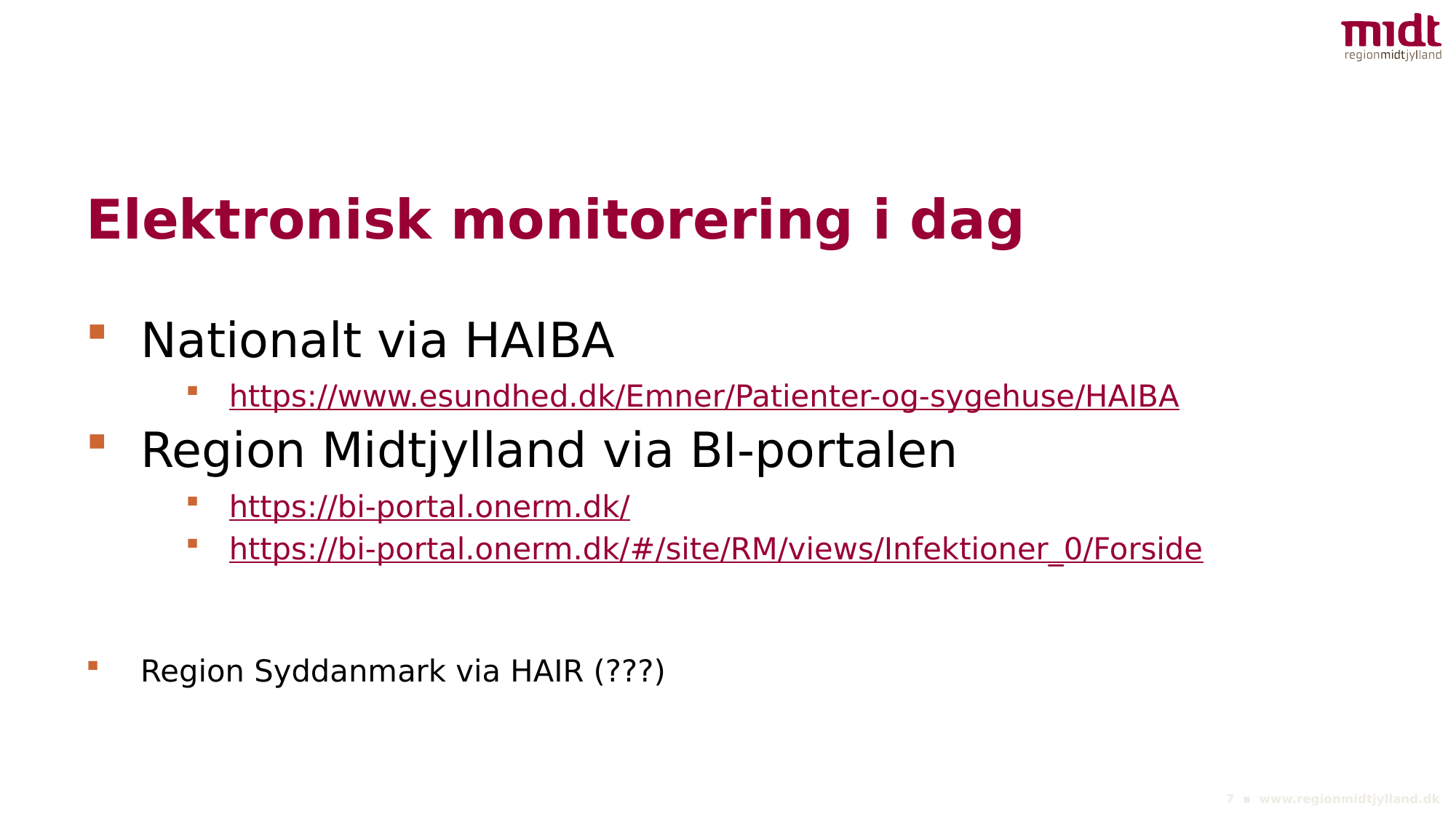

# Elektronisk monitorering i dag
Nationalt via HAIBA
https://www.esundhed.dk/Emner/Patienter-og-sygehuse/HAIBA
Region Midtjylland via BI-portalen
https://bi-portal.onerm.dk/
https://bi-portal.onerm.dk/#/site/RM/views/Infektioner_0/Forside

Region Syddanmark via HAIR (???)